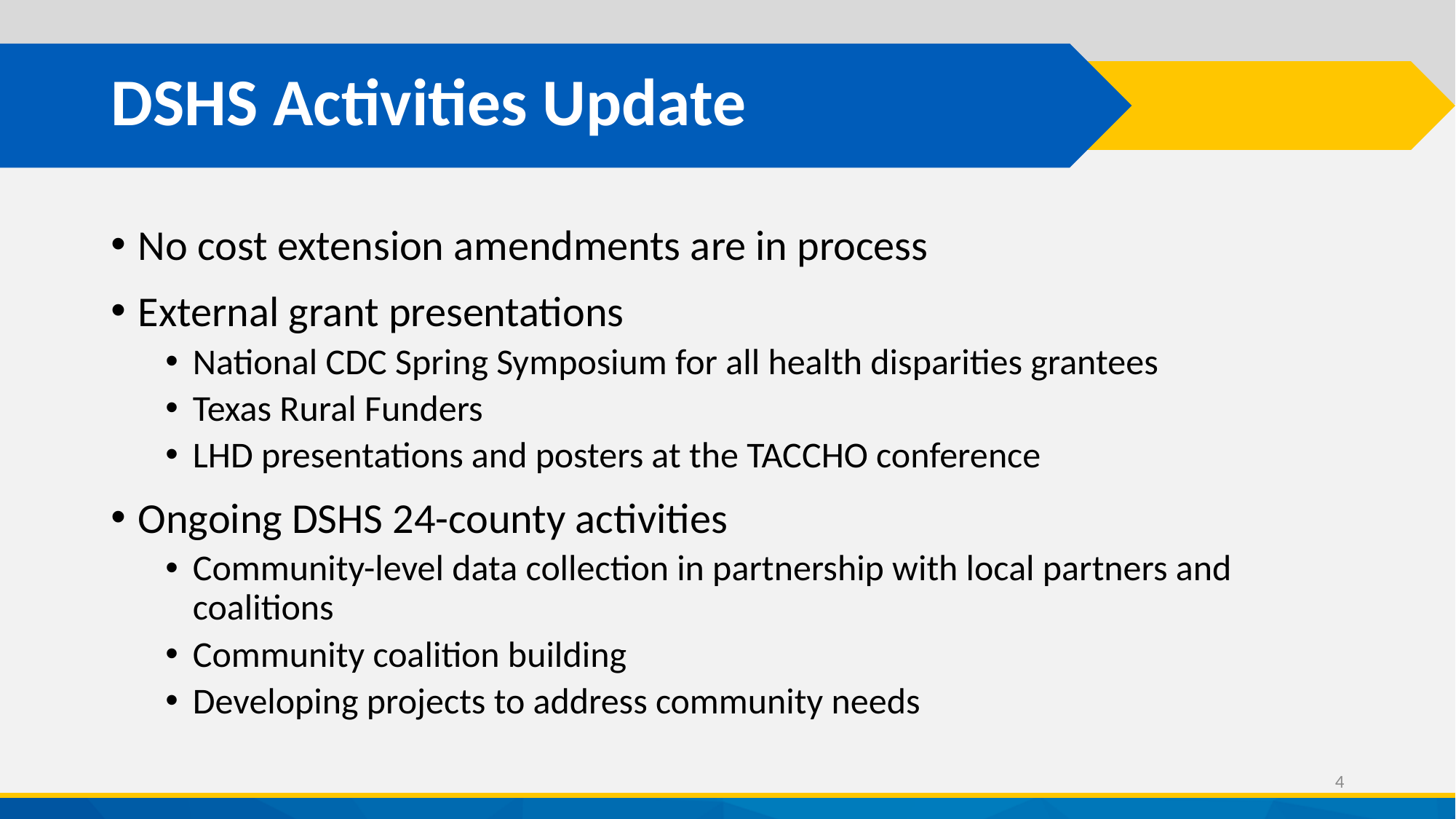

# DSHS Activities Update
No cost extension amendments are in process
External grant presentations
National CDC Spring Symposium for all health disparities grantees
Texas Rural Funders
LHD presentations and posters at the TACCHO conference
Ongoing DSHS 24-county activities
Community-level data collection in partnership with local partners and coalitions
Community coalition building
Developing projects to address community needs

4